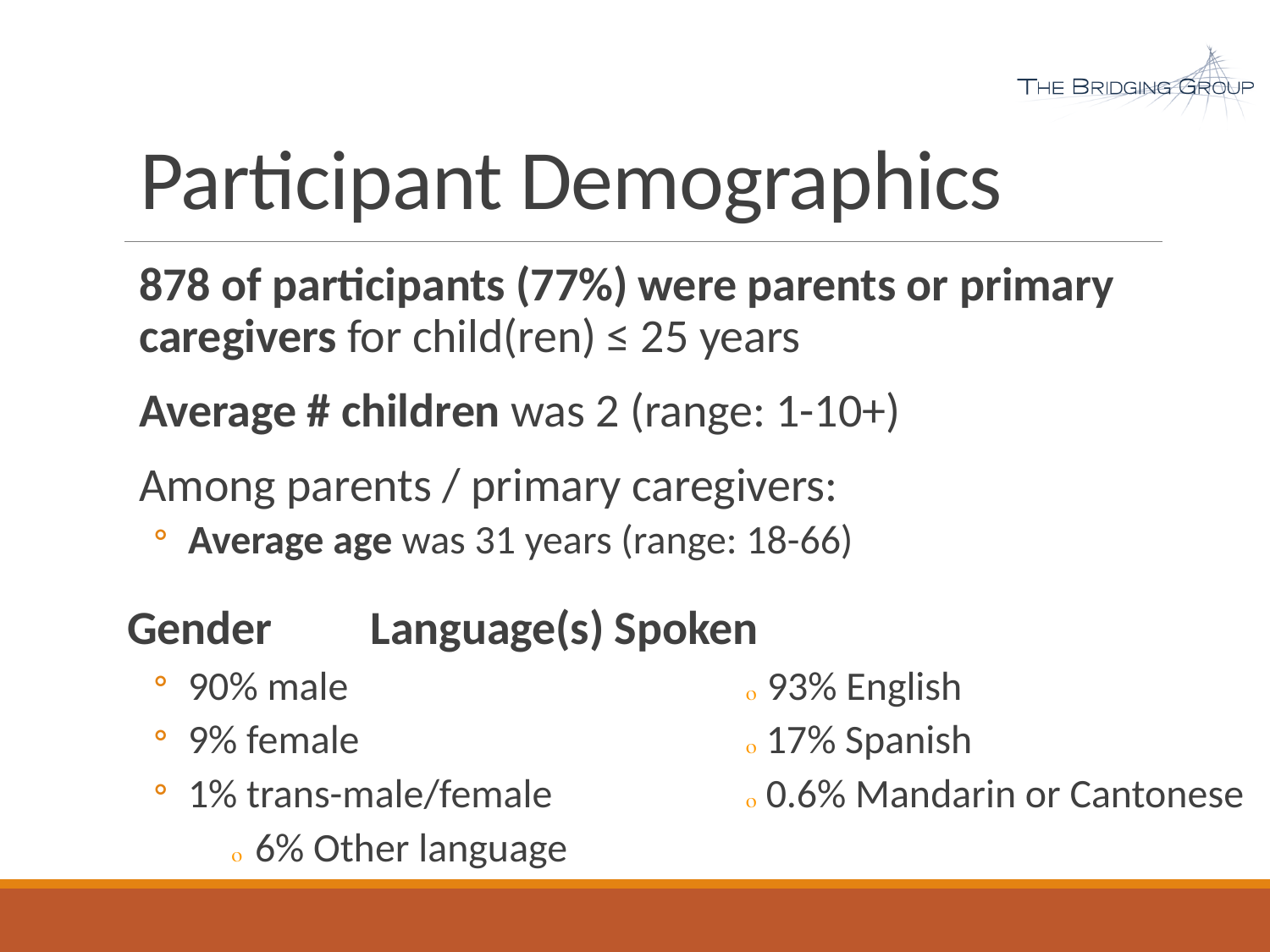

# Participant Demographics
878 of participants (77%) were parents or primary caregivers for child(ren) ≤ 25 years
Average # children was 2 (range: 1-10+)
Among parents / primary caregivers:
Average age was 31 years (range: 18-66)

Gender	Language(s) Spoken
90% male	 ο	93% English
9% female	 ο 17% Spanish
1% trans-male/female	 ο 0.6% Mandarin or Cantonese
	 ο  6% Other language